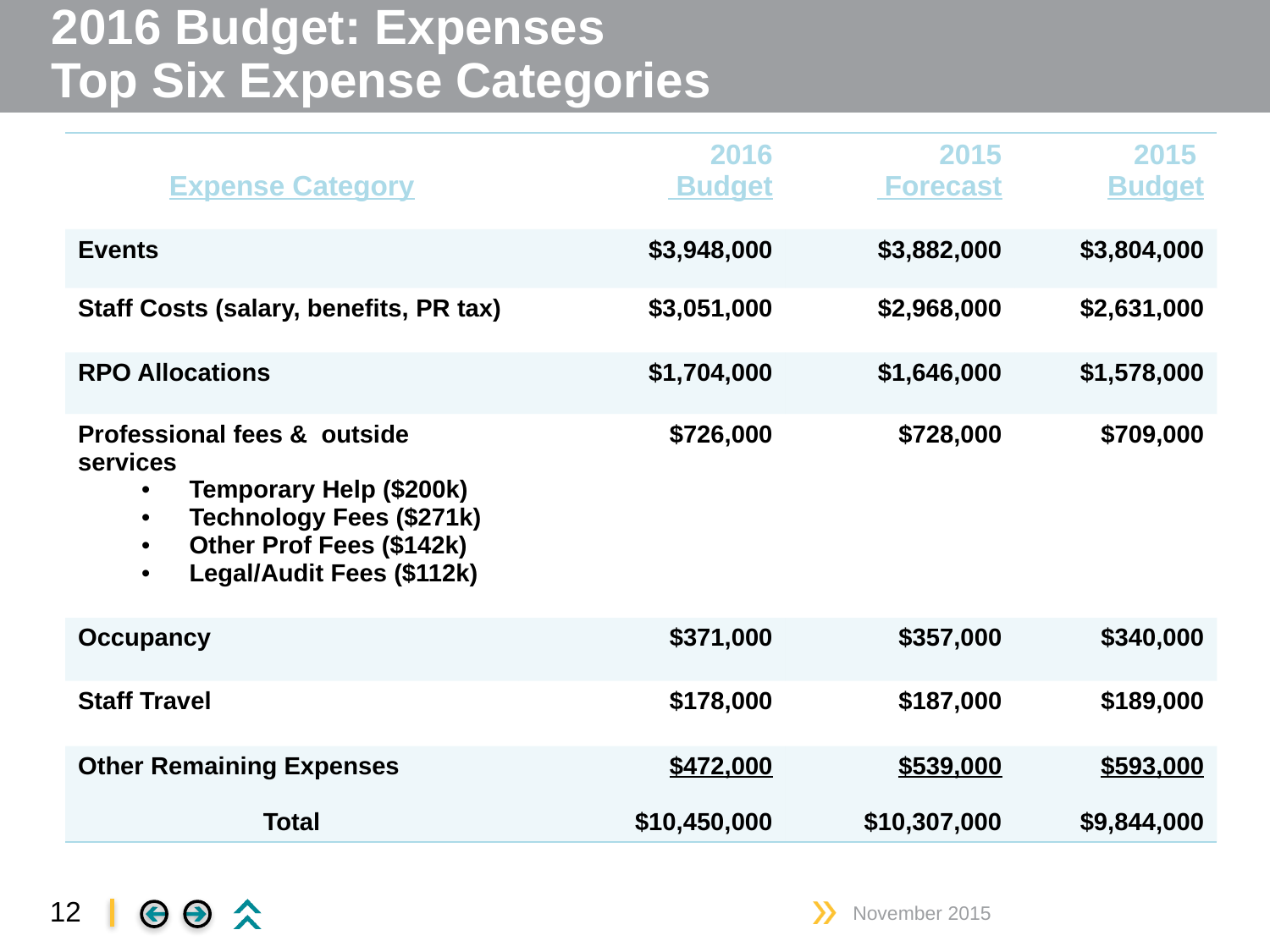

# 2016 Budget: Expenses Top Six Expense Categories
| Expense Category | 2016 Budget | 2015 Forecast | 2015 Budget |
| --- | --- | --- | --- |
| Events | $3,948,000 | $3,882,000 | $3,804,000 |
| Staff Costs (salary, benefits, PR tax) | $3,051,000 | $2,968,000 | $2,631,000 |
| RPO Allocations | $1,704,000 | $1,646,000 | $1,578,000 |
| Professional fees & outside services Temporary Help ($200k) Technology Fees ($271k) Other Prof Fees ($142k) Legal/Audit Fees ($112k) | $726,000 | $728,000 | $709,000 |
| Occupancy | $371,000 | $357,000 | $340,000 |
| Staff Travel | $178,000 | $187,000 | $189,000 |
| Other Remaining Expenses Total | $472,000 $10,450,000 | $539,000 $10,307,000 | $593,000 $9,844,000 |